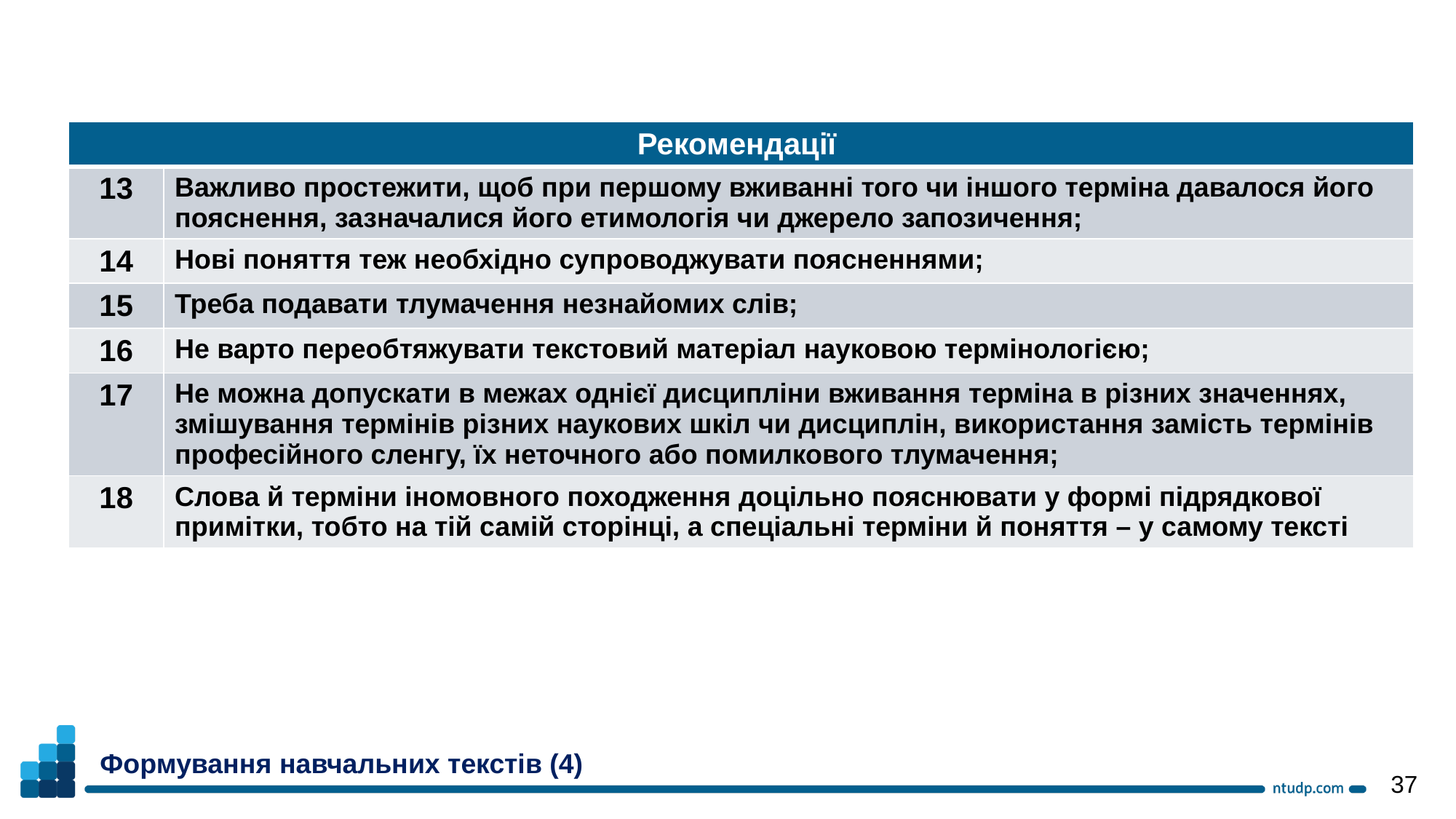

| Рекомендації |  |
| --- | --- |
| 13 | Важливо простежити, щоб при першому вживанні того чи іншого терміна давалося його пояснення, зазначалися його етимологія чи джерело запозичення; |
| 14 | Нові поняття теж необхідно супроводжувати поясненнями; |
| 15 | Треба подавати тлумачення незнайомих слів; |
| 16 | Не варто переобтяжувати текстовий матеріал науковою термінологією; |
| 17 | Не можна допускати в межах однієї дисципліни вживання терміна в різних значеннях, змішування термінів різних наукових шкіл чи дисциплін, використання замість термінів професійного сленгу, їх неточного або помилкового тлумачення; |
| 18 | Слова й терміни іномовного походження доцільно пояснювати у формі підрядкової примітки, тобто на тій самій сторінці, а спеціальні терміни й поняття – у самому тексті |
Формування навчальних текстів (4)